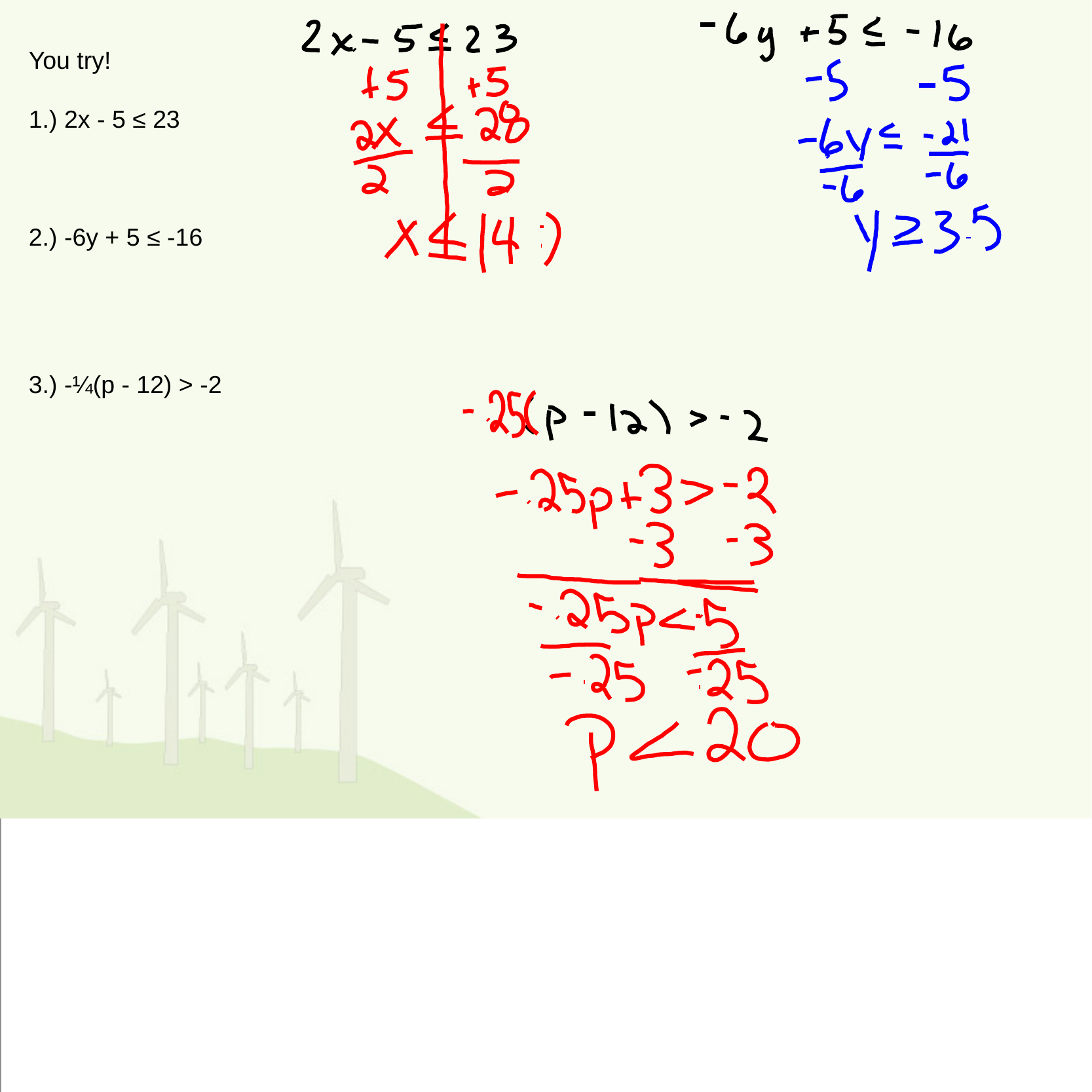

You try!

1.) 2x - 5 ≤ 23

2.) -6y + 5 ≤ -16

3.) -¼(p - 12) > -2